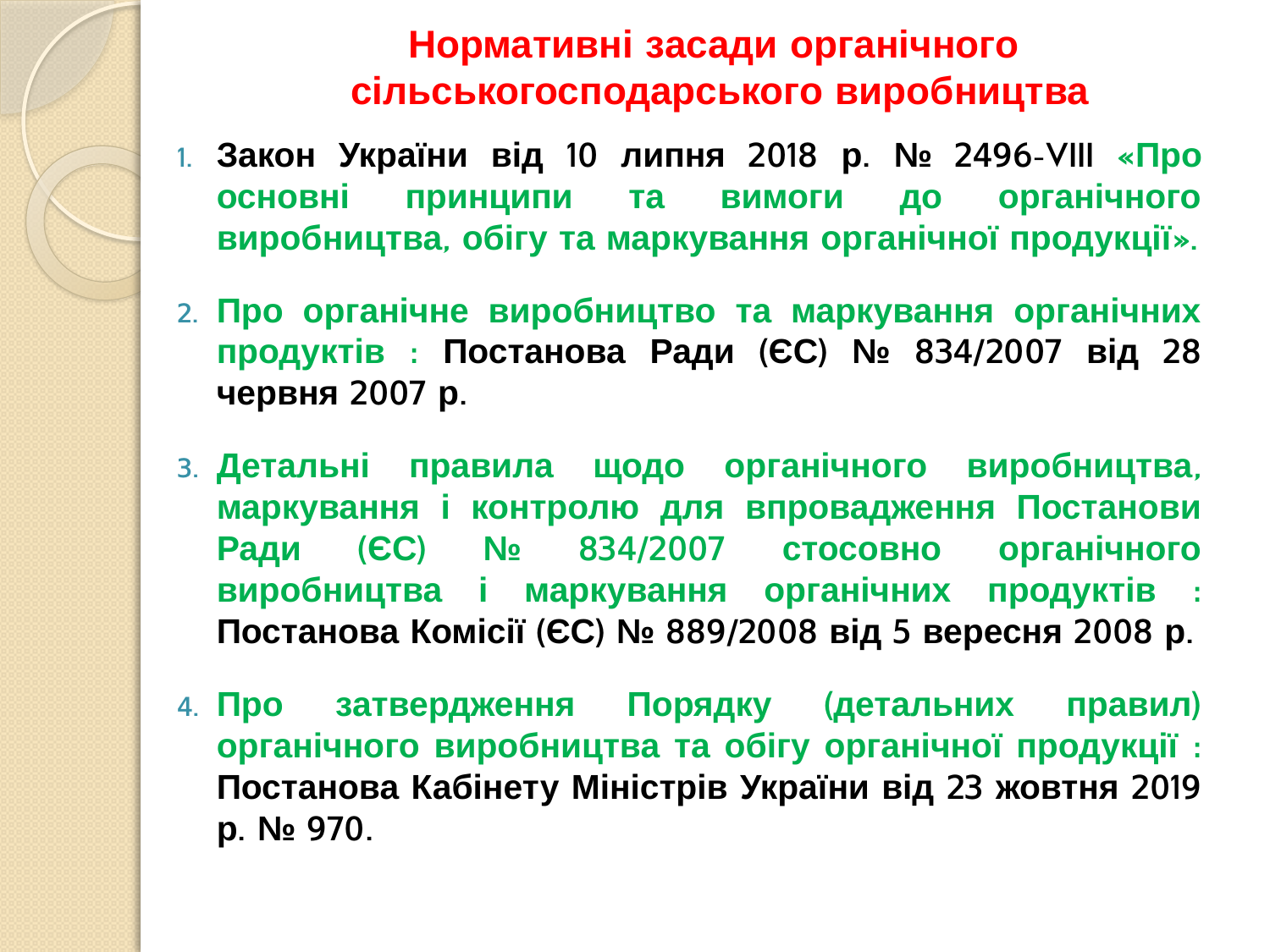

# Нормативні засади органічного сільськогосподарського виробництва
Закон України від 10 липня 2018 р. № 2496-VIII «Про основні принципи та вимоги до органічного виробництва, обігу та маркування органічної продукції».
Про органічне виробництво та маркування органічних продуктів : Постанова Ради (ЄС) № 834/2007 від 28 червня 2007 р.
Детальні правила щодо органічного виробництва, маркування і контролю для впровадження Постанови Ради (ЄС) № 834/2007 стосовно органічного виробництва і маркування органічних продуктів : Постанова Комісії (ЄС) № 889/2008 від 5 вересня 2008 р.
Про затвердження Порядку (детальних правил) органічного виробництва та обігу органічної продукції : Постанова Кабінету Міністрів України від 23 жовтня 2019 р. № 970.